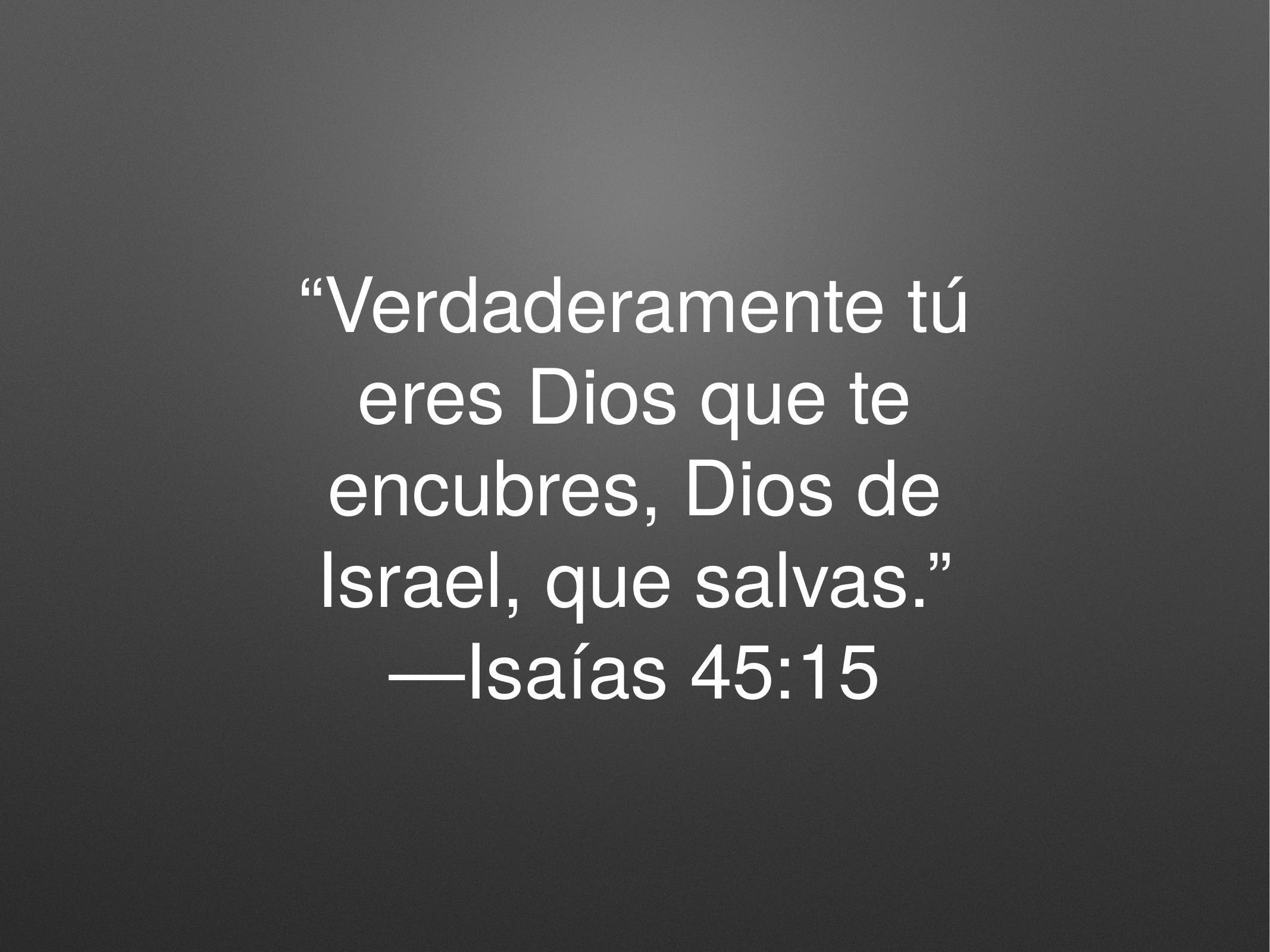

# “Verdaderamente tú eres Dios que te encubres, Dios de Israel, que salvas.”
—Isaías 45:15